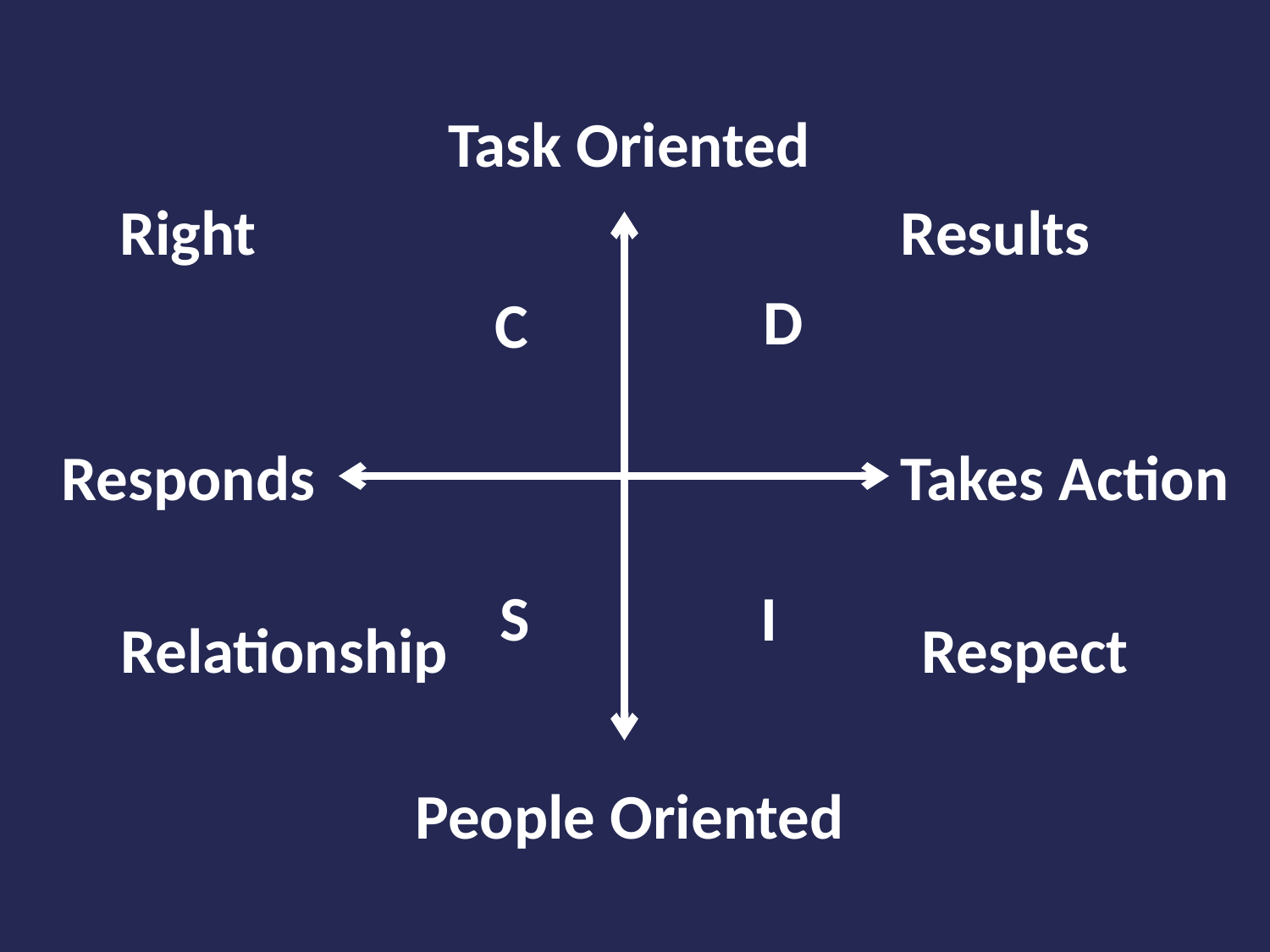

Task Oriented
Results
Right
D
C
Takes Action
Responds
S
I
Relationship
Respect
People Oriented